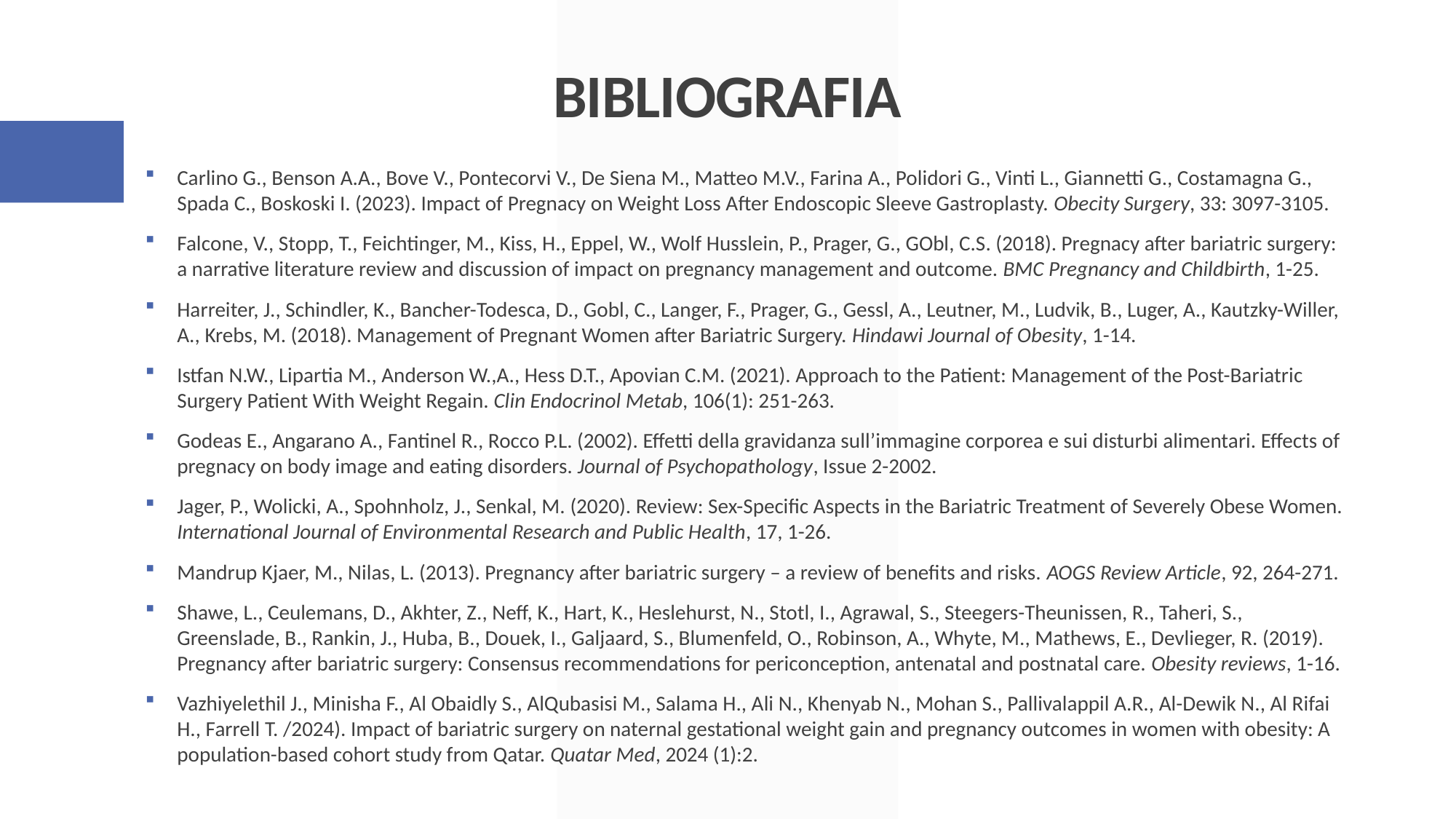

# BIBLIOGRAFIA
Carlino G., Benson A.A., Bove V., Pontecorvi V., De Siena M., Matteo M.V., Farina A., Polidori G., Vinti L., Giannetti G., Costamagna G., Spada C., Boskoski I. (2023). Impact of Pregnacy on Weight Loss After Endoscopic Sleeve Gastroplasty. Obecity Surgery, 33: 3097-3105.
Falcone, V., Stopp, T., Feichtinger, M., Kiss, H., Eppel, W., Wolf Husslein, P., Prager, G., GObl, C.S. (2018). Pregnacy after bariatric surgery: a narrative literature review and discussion of impact on pregnancy management and outcome. BMC Pregnancy and Childbirth, 1-25.
Harreiter, J., Schindler, K., Bancher-Todesca, D., Gobl, C., Langer, F., Prager, G., Gessl, A., Leutner, M., Ludvik, B., Luger, A., Kautzky-Willer, A., Krebs, M. (2018). Management of Pregnant Women after Bariatric Surgery. Hindawi Journal of Obesity, 1-14.
Istfan N.W., Lipartia M., Anderson W.,A., Hess D.T., Apovian C.M. (2021). Approach to the Patient: Management of the Post-Bariatric Surgery Patient With Weight Regain. Clin Endocrinol Metab, 106(1): 251-263.
Godeas E., Angarano A., Fantinel R., Rocco P.L. (2002). Effetti della gravidanza sull’immagine corporea e sui disturbi alimentari. Effects of pregnacy on body image and eating disorders. Journal of Psychopathology, Issue 2-2002.
Jager, P., Wolicki, A., Spohnholz, J., Senkal, M. (2020). Review: Sex-Specific Aspects in the Bariatric Treatment of Severely Obese Women. International Journal of Environmental Research and Public Health, 17, 1-26.
Mandrup Kjaer, M., Nilas, L. (2013). Pregnancy after bariatric surgery – a review of benefits and risks. AOGS Review Article, 92, 264-271.
Shawe, L., Ceulemans, D., Akhter, Z., Neff, K., Hart, K., Heslehurst, N., Stotl, I., Agrawal, S., Steegers-Theunissen, R., Taheri, S., Greenslade, B., Rankin, J., Huba, B., Douek, I., Galjaard, S., Blumenfeld, O., Robinson, A., Whyte, M., Mathews, E., Devlieger, R. (2019). Pregnancy after bariatric surgery: Consensus recommendations for periconception, antenatal and postnatal care. Obesity reviews, 1-16.
Vazhiyelethil J., Minisha F., Al Obaidly S., AlQubasisi M., Salama H., Ali N., Khenyab N., Mohan S., Pallivalappil A.R., Al-Dewik N., Al Rifai H., Farrell T. /2024). Impact of bariatric surgery on naternal gestational weight gain and pregnancy outcomes in women with obesity: A population-based cohort study from Qatar. Quatar Med, 2024 (1):2.